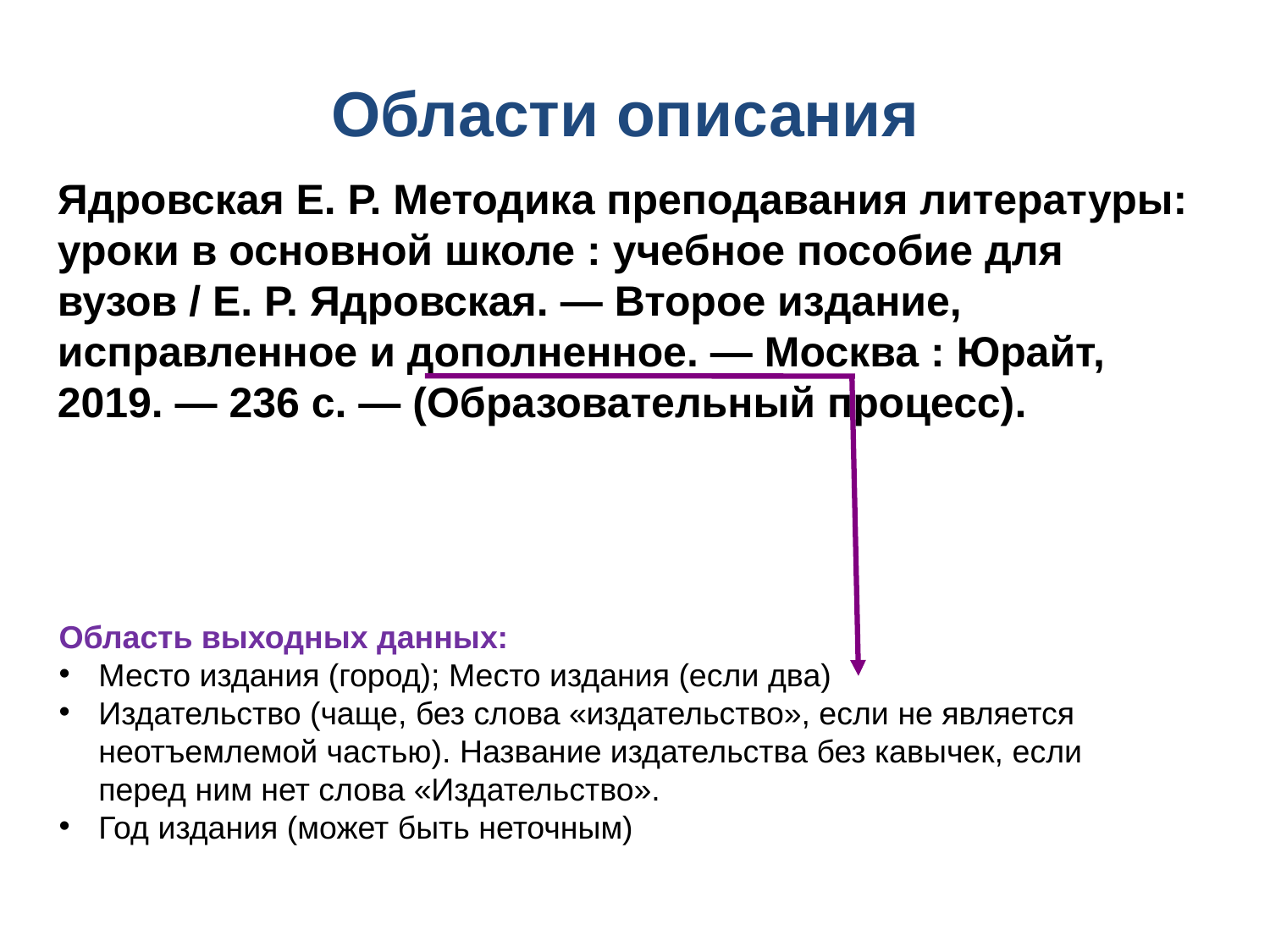

# Области описания
Ядровская Е. Р. Методика преподавания литературы: уроки в основной школе : учебное пособие для вузов / Е. Р. Ядровская. — Второе издание, исправленное и дополненное. — Москва : Юрайт, 2019. — 236 с. — (Образовательный процесс).

Область выходных данных:
Место издания (город); Место издания (если два)
Издательство (чаще, без слова «издательство», если не является неотъемлемой частью). Название издательства без кавычек, если перед ним нет слова «Издательство».
Год издания (может быть неточным)